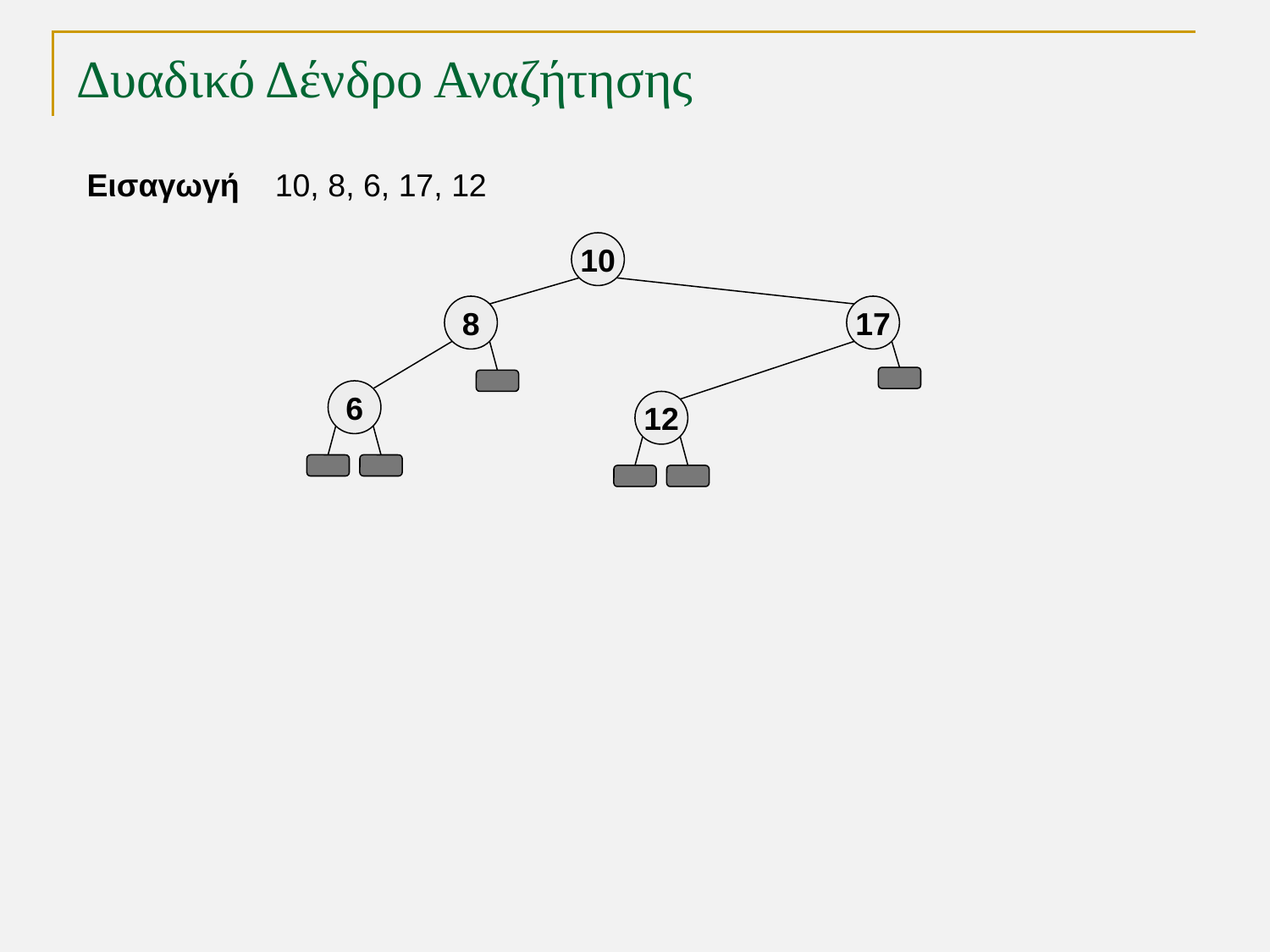

# Δυαδικό Δένδρο Αναζήτησης
Εισαγωγή
10, 8, 6, 17, 12
10
8
17

6
12

TexPoint fonts used in EMF.
Read the TexPoint manual before you delete this box.: AAAAA